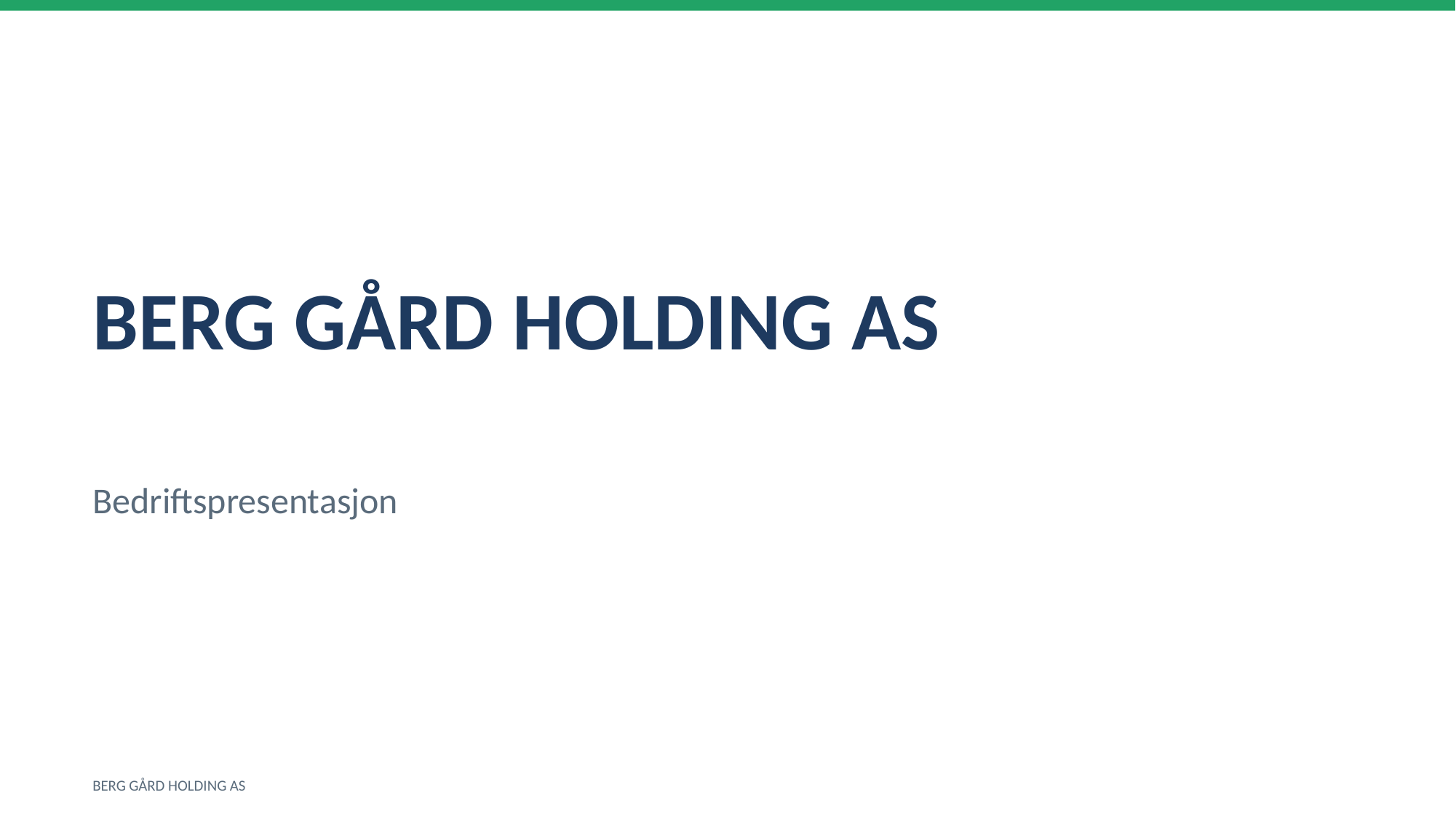

BERG GÅRD HOLDING AS
Bedriftspresentasjon
BERG GÅRD HOLDING AS